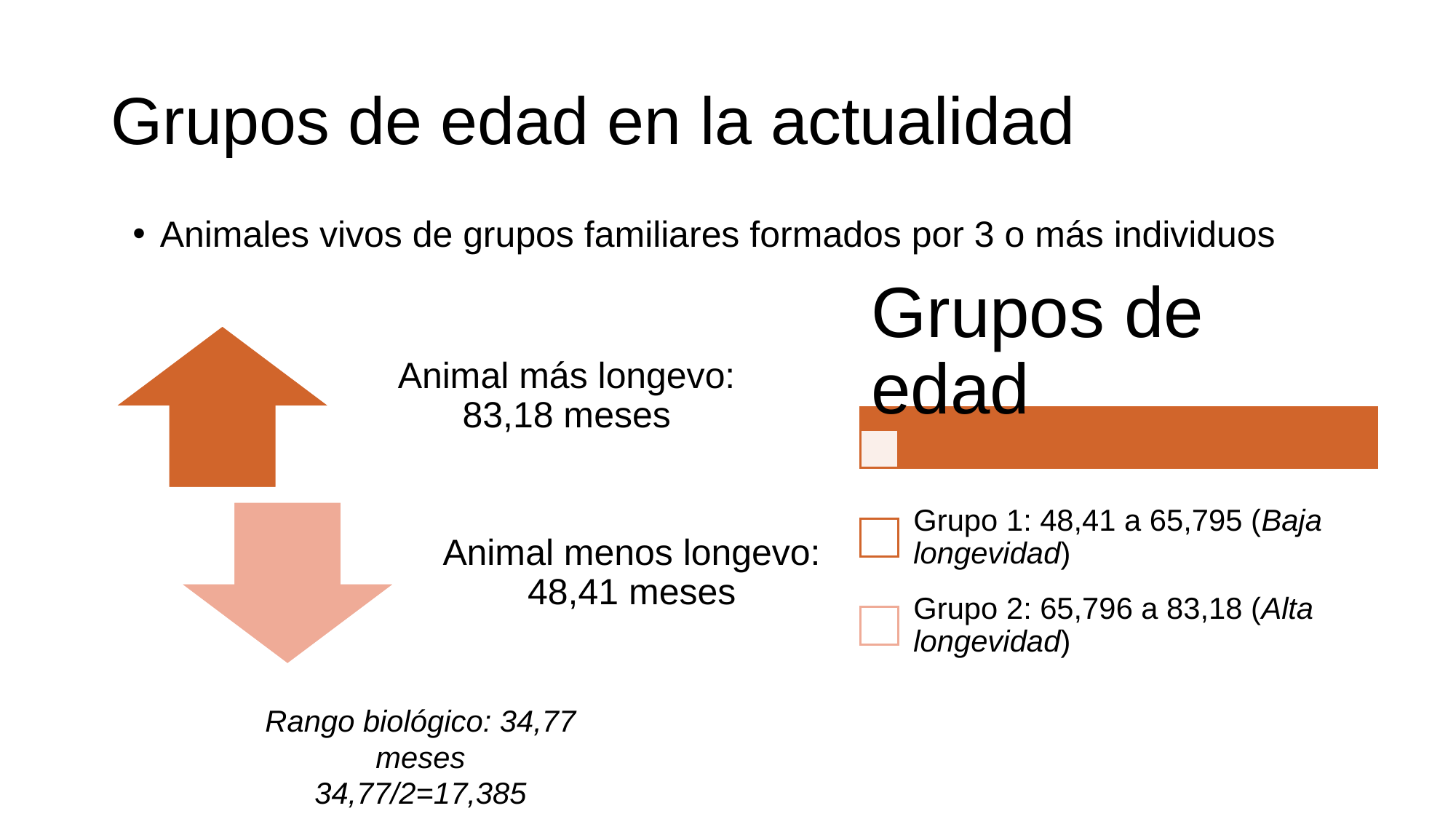

# Grupos de edad en la actualidad
Animales vivos de grupos familiares formados por 3 o más individuos

Grupos de edad

Grupo 1: 48,41 a 65,795 (Baja longevidad)

Grupo 2: 65,796 a 83,18 (Alta longevidad)

Animal más longevo: 83,18 meses

Animal menos longevo: 48,41 meses
Rango biológico: 34,77 meses
34,77/2=17,385